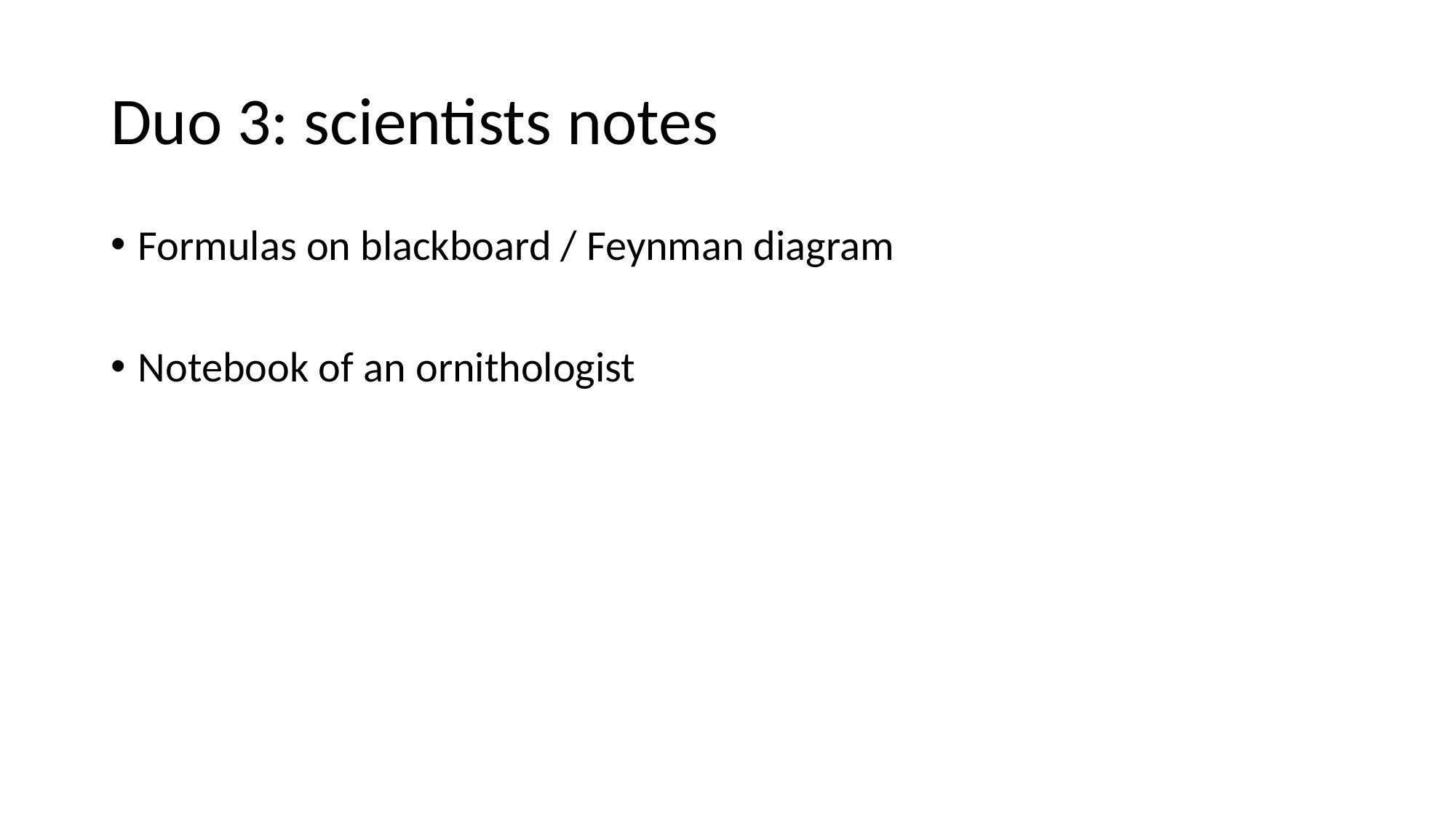

# Duo 3: scientists notes
Formulas on blackboard / Feynman diagram

Notebook of an ornithologist